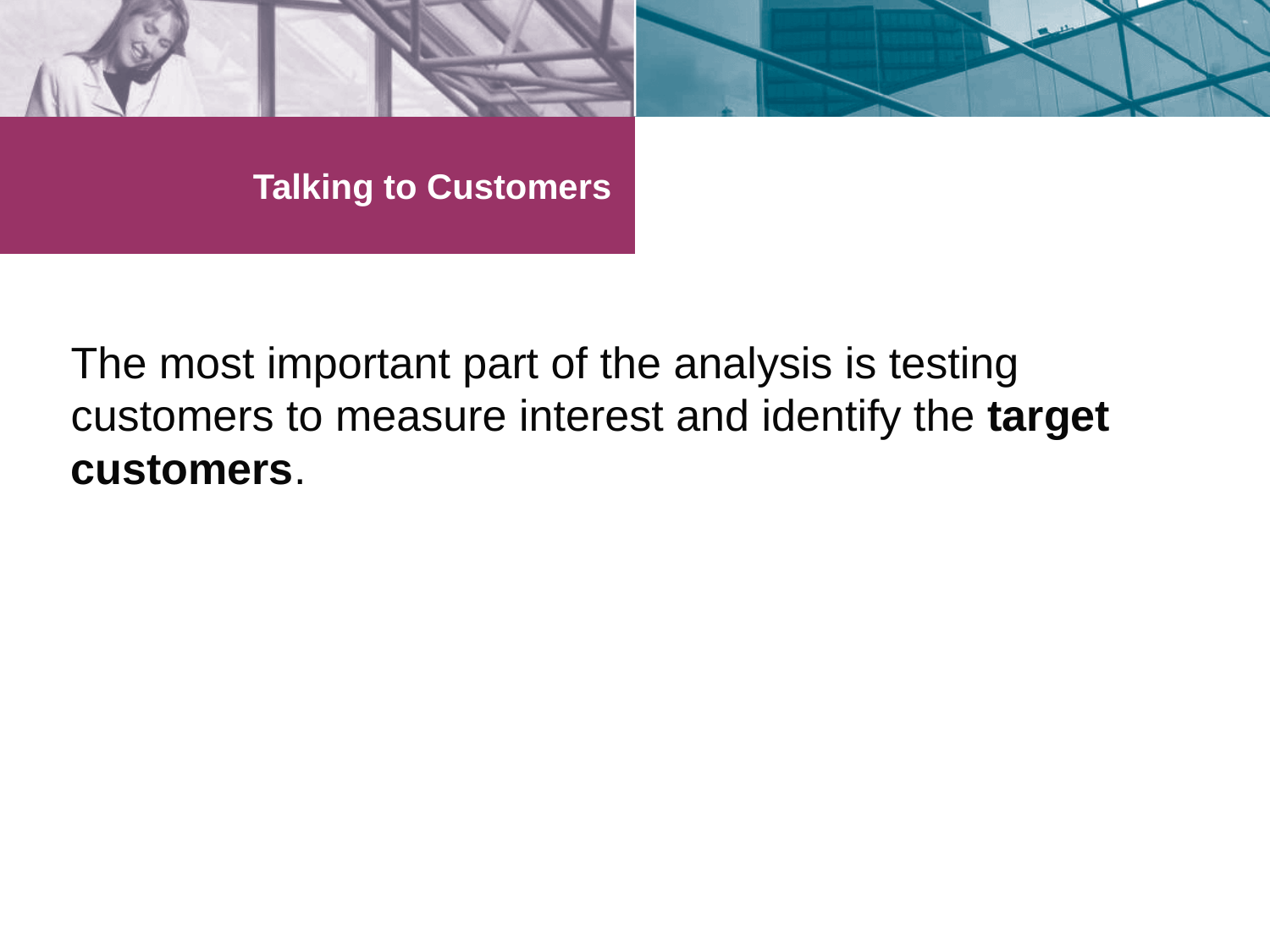

# Talking to Customers
The most important part of the analysis is testing customers to measure interest and identify the target customers.